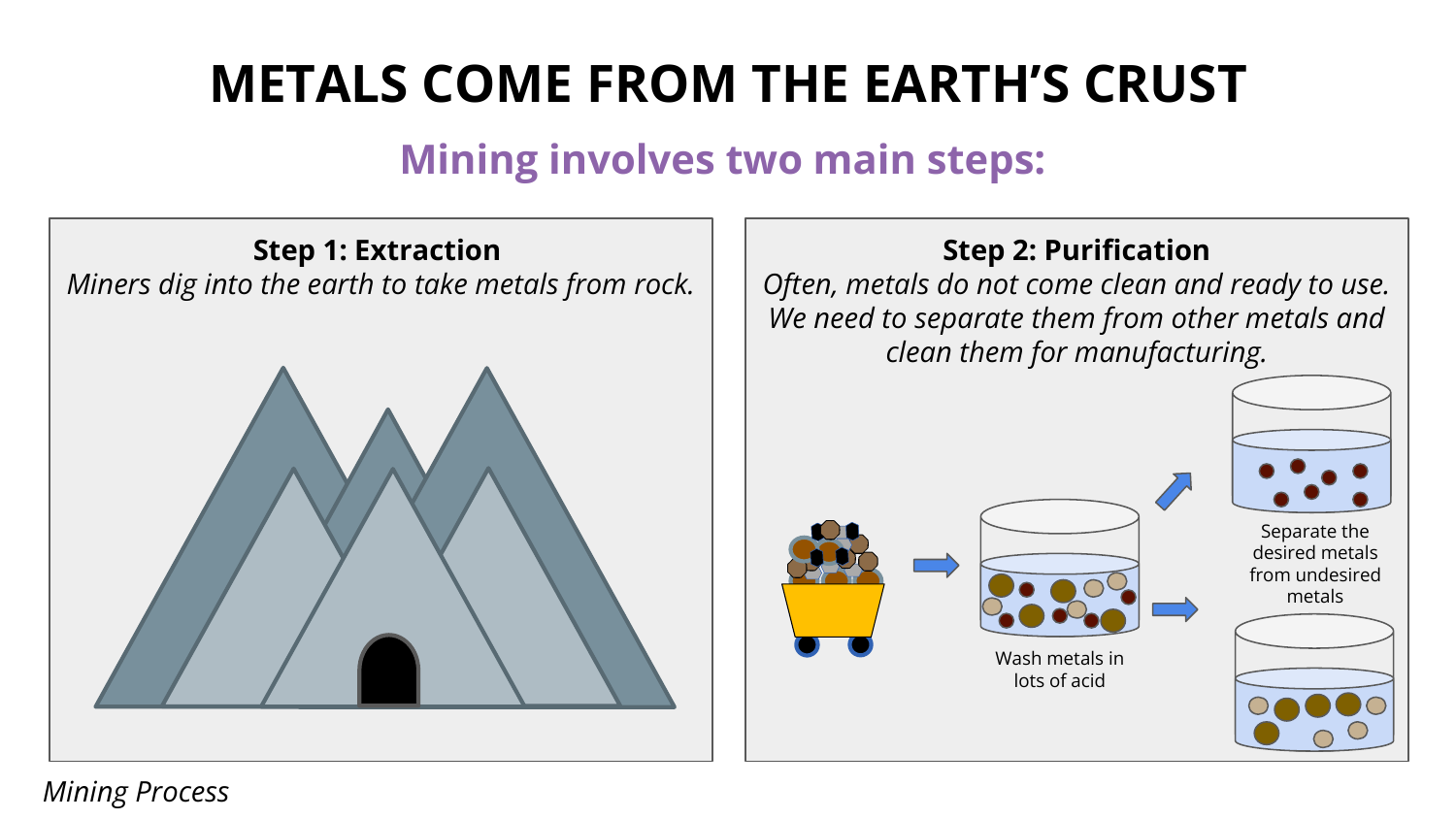

# METALS COME FROM THE EARTH’S CRUST
Mining involves two main steps:
Step 2: Purification
Often, metals do not come clean and ready to use. We need to separate them from other metals and clean them for manufacturing.

Separate the desired metals from undesired metals

Wash metals in lots of acid

Step 1: Extraction
Miners dig into the earth to take metals from rock.

Mining Process